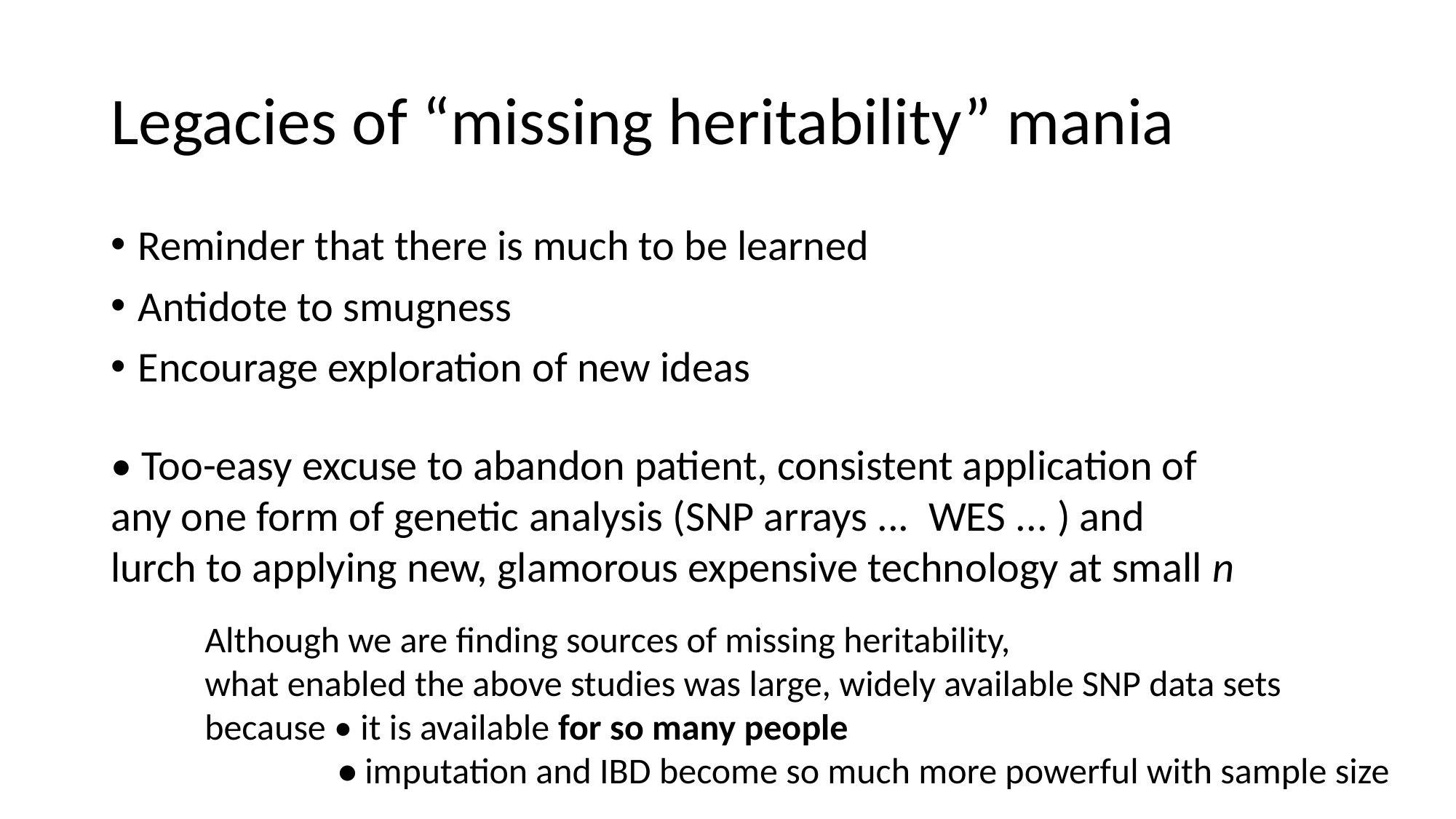

# Legacies of “missing heritability” mania
Reminder that there is much to be learned
Antidote to smugness
Encourage exploration of new ideas

• Too-easy excuse to abandon patient, consistent application of any one form of genetic analysis (SNP arrays ...  WES ... ) and lurch to applying new, glamorous expensive technology at small n
Although we are finding sources of missing heritability,
what enabled the above studies was large, widely available SNP data sets
because • it is available for so many people
	   • imputation and IBD become so much more powerful with sample size